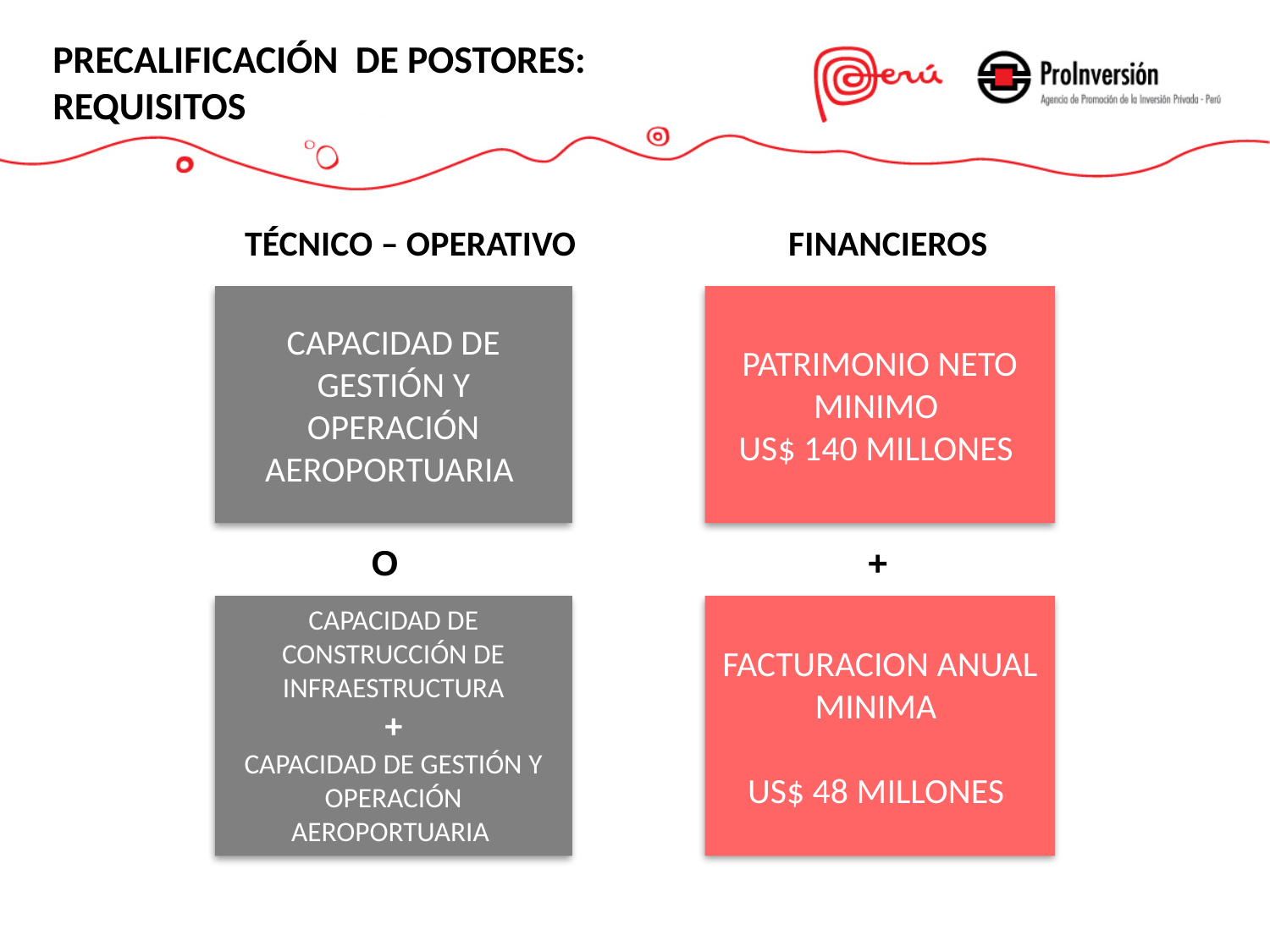

PRECALIFICACIÓN  DE POSTORES: REQUISITOS
TÉCNICO – OPERATIVO
FINANCIEROS
CAPACIDAD DE GESTIÓN Y OPERACIÓN AEROPORTUARIA
PATRIMONIO NETO MINIMO
US$ 140 MILLONES
O
+
CAPACIDAD DE CONSTRUCCIÓN DE INFRAESTRUCTURA
+
CAPACIDAD DE GESTIÓN Y OPERACIÓN AEROPORTUARIA

FACTURACION ANUAL MINIMA

US$ 48 MILLONES